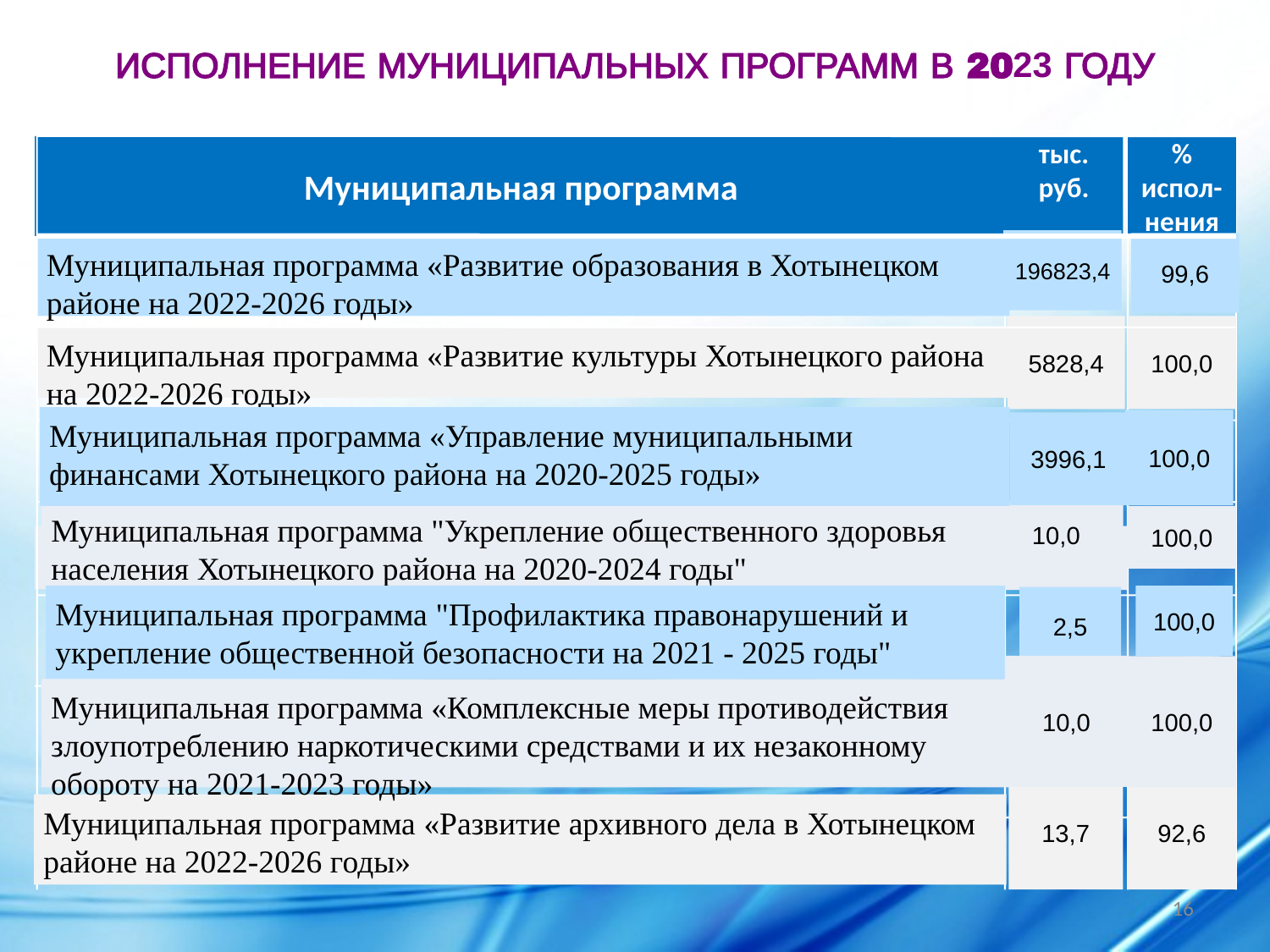

ИСПОЛНЕНИЕ МУНИЦИПАЛЬНЫХ ПРОГРАММ В 2023 ГОДУ
Муниципальная программа

тыс. руб.

% испол-нения

196823,4
99,6
Муниципальная программа «Развитие образования в Хотынецком районе на 2022-2026 годы»

5828,4
100,0
Муниципальная программа «Развитие культуры Хотынецкого района на 2022-2026 годы»

Муниципальная программа «Управление муниципальными финансами Хотынецкого района на 2020-2025 годы»
100,0
3996,1

Муниципальная программа "Укрепление общественного здоровья населения Хотынецкого района на 2020-2024 годы"
10,0
100,0
Отходы на 2018-2020 годы

Муниципальная программа "Профилактика правонарушений и укрепление общественной безопасности на 2021 - 2025 годы"
100,0
2,5

10,0
100,0
Муниципальная программа «Комплексные меры противодействия злоупотреблению наркотическими средствами и их незаконному обороту на 2021-2023 годы»

92,6
13,7
Муниципальная программа «Развитие архивного дела в Хотынецком районе на 2022-2026 годы»

16